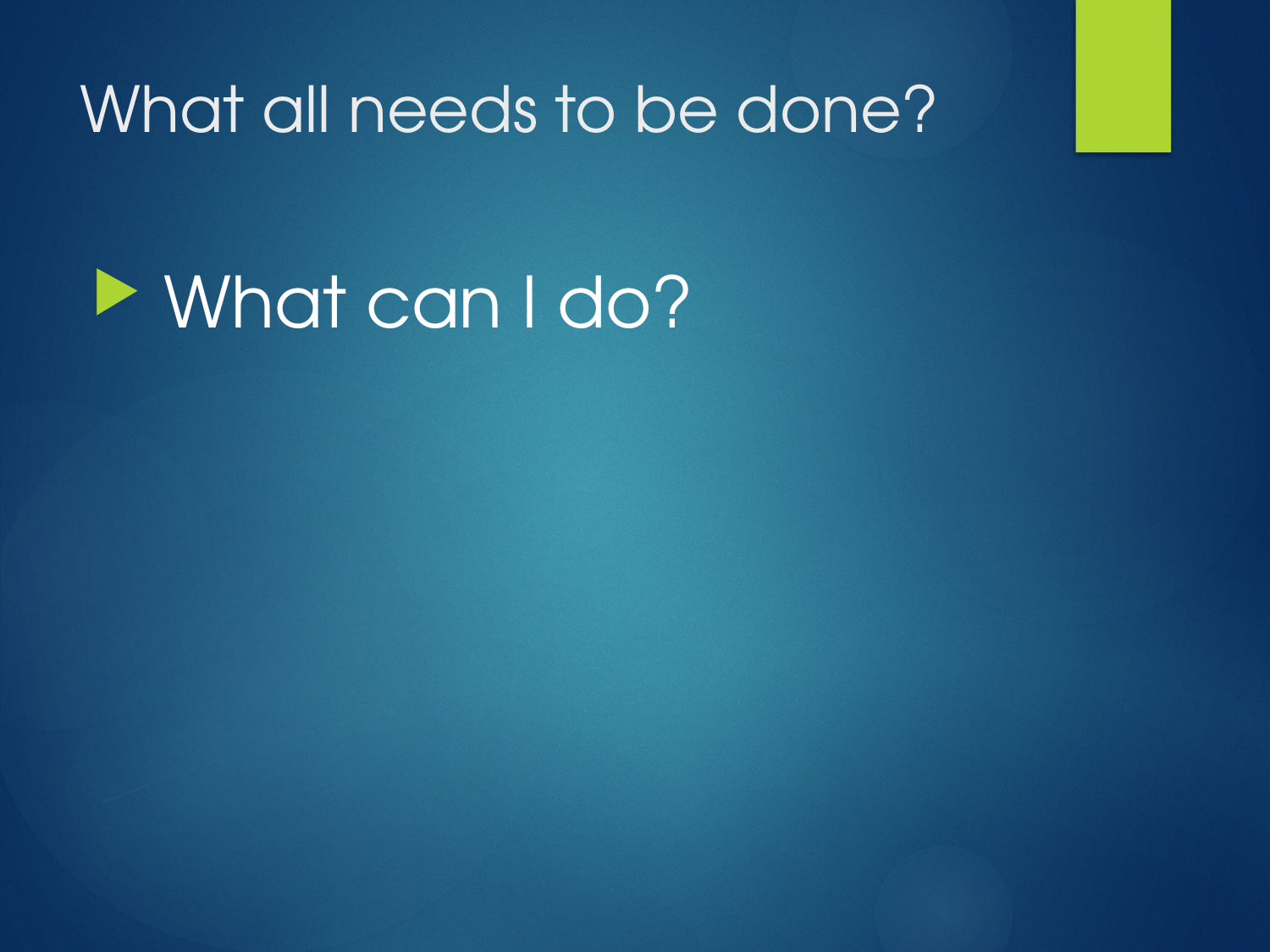

# What all needs to be done?
 What can I do?